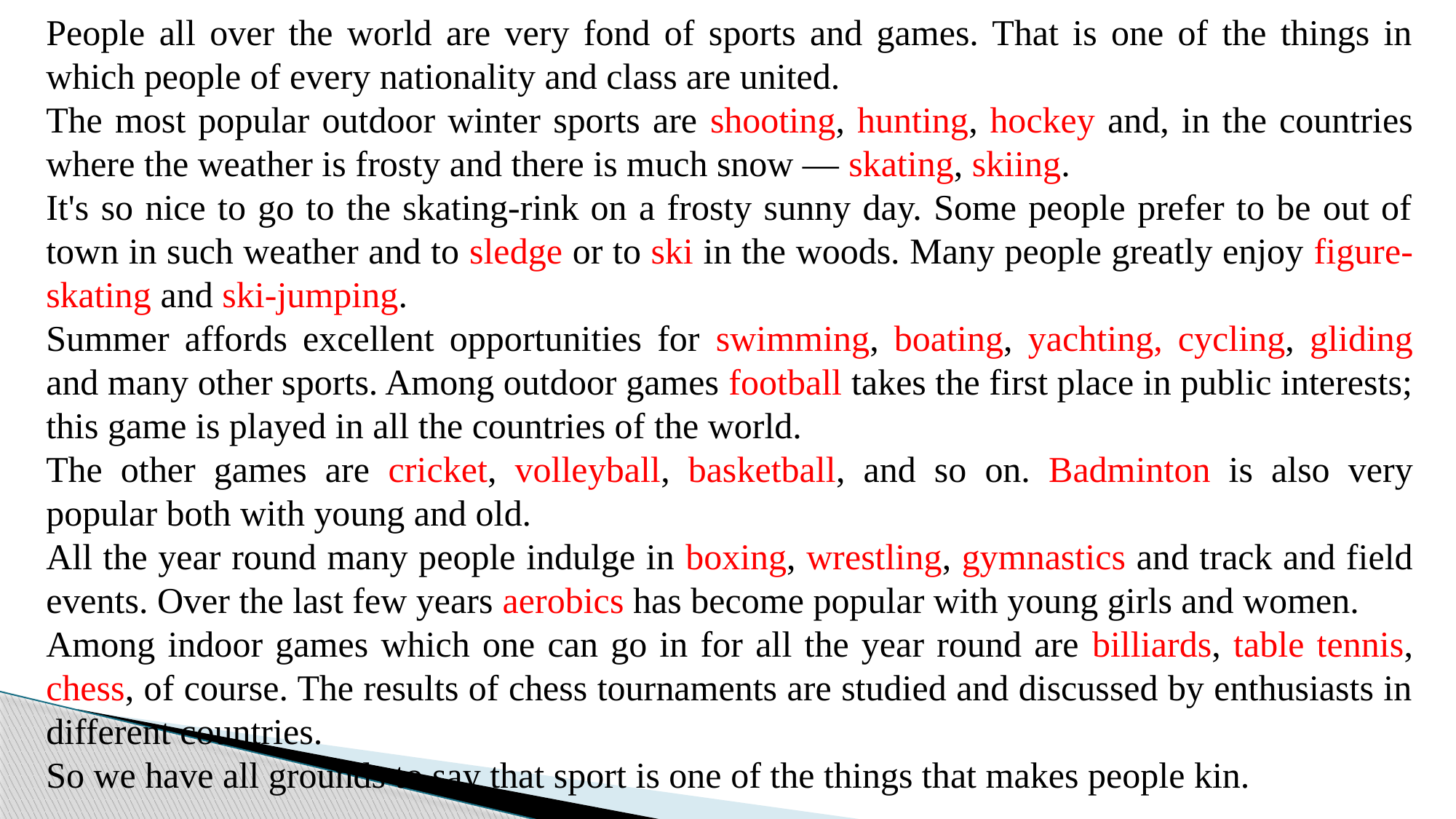

People all over the world are very fond of sports and games. That is one of the things in which people of every nationality and class are united.
The most popular outdoor winter sports are shooting, hunting, hockey and, in the countries where the weather is frosty and there is much snow — skating, skiing.
It's so nice to go to the skating-rink on a frosty sunny day. Some people prefer to be out of town in such weather and to sledge or to ski in the woods. Many people greatly enjoy figure-skating and ski-jumping.
Summer affords excellent opportunities for swimming, boating, yachting, cycling, gliding and many other sports. Among outdoor games football takes the first place in public interests; this game is played in all the countries of the world.
The other games are cricket, volleyball, basketball, and so on. Badminton is also very popular both with young and old.
All the year round many people indulge in boxing, wrestling, gymnastics and track and field events. Over the last few years aerobics has become popular with young girls and women.
Among indoor games which one can go in for all the year round are billiards, table tennis, chess, of course. The results of chess tournaments are studied and discussed by enthusiasts in different countries.
So we have all grounds to say that sport is one of the things that makes people kin.